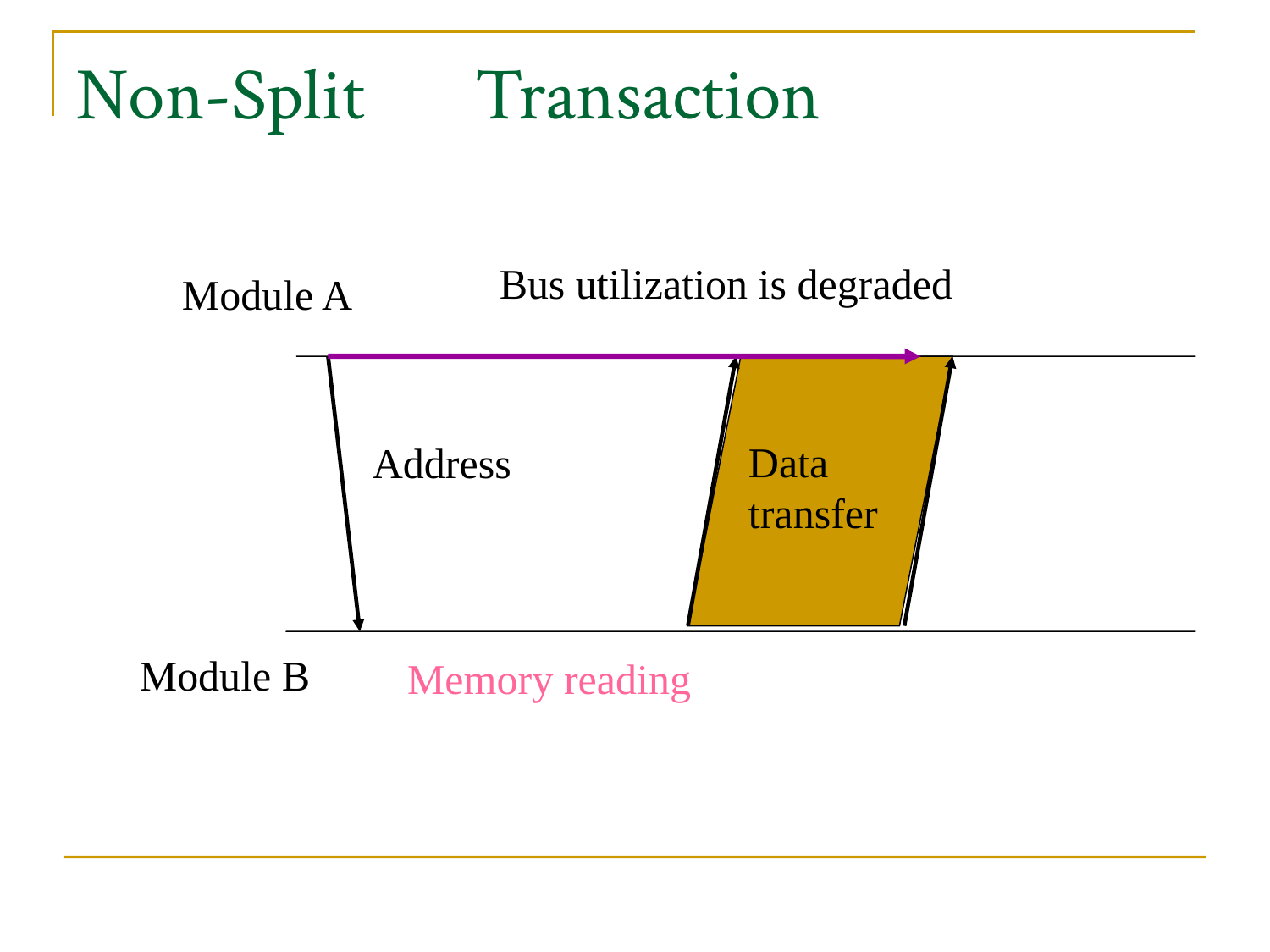

# Non-Split　Transaction
Bus utilization is degraded

Module A

Address

Data transfer

Module B
Memory reading